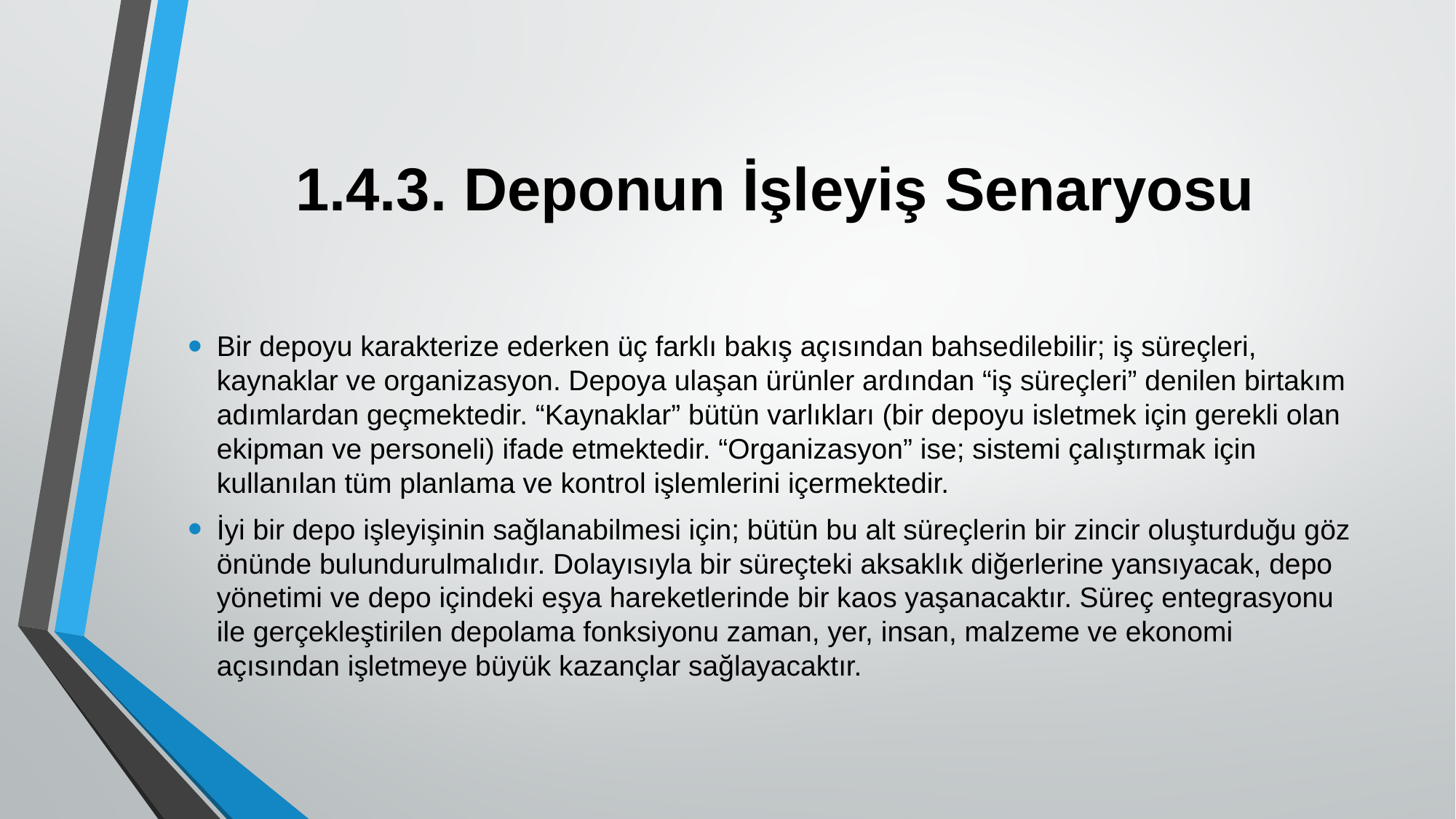

# 1.4.3. Deponun İşleyiş Senaryosu
Bir depoyu karakterize ederken üç farklı bakış açısından bahsedilebilir; iş süreçleri, kaynaklar ve organizasyon. Depoya ulaşan ürünler ardından “iş süreçleri” denilen birtakım adımlardan geçmektedir. “Kaynaklar” bütün varlıkları (bir depoyu isletmek için gerekli olan ekipman ve personeli) ifade etmektedir. “Organizasyon” ise; sistemi çalıştırmak için kullanılan tüm planlama ve kontrol işlemlerini içermektedir.
İyi bir depo işleyişinin sağlanabilmesi için; bütün bu alt süreçlerin bir zincir oluşturduğu göz önünde bulundurulmalıdır. Dolayısıyla bir süreçteki aksaklık diğerlerine yansıyacak, depo yönetimi ve depo içindeki eşya hareketlerinde bir kaos yaşanacaktır. Süreç entegrasyonu ile gerçekleştirilen depolama fonksiyonu zaman, yer, insan, malzeme ve ekonomi açısından işletmeye büyük kazançlar sağlayacaktır.